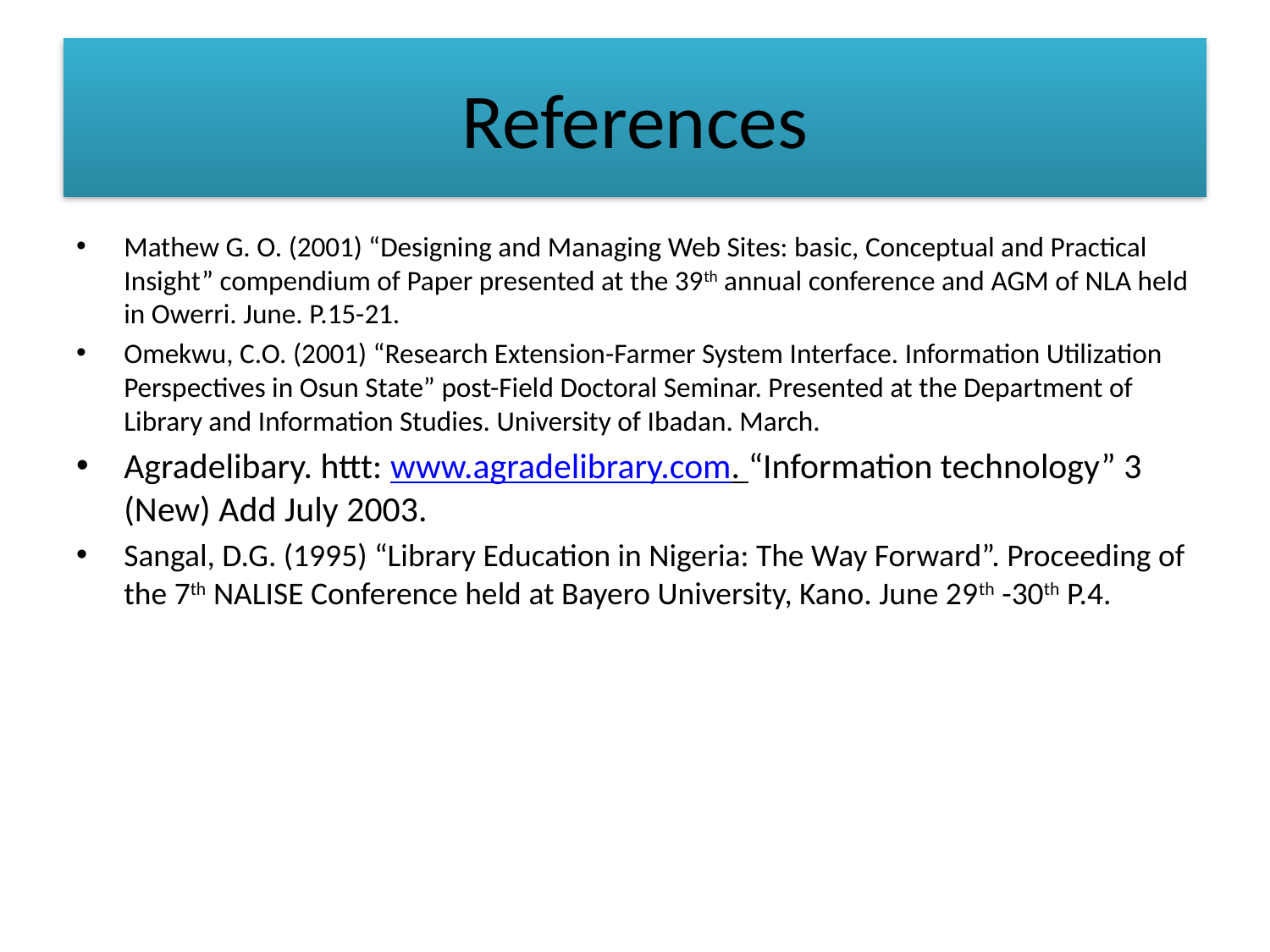

# References
Mathew G. O. (2001) “Designing and Managing Web Sites: basic, Conceptual and Practical Insight” compendium of Paper presented at the 39th annual conference and AGM of NLA held in Owerri. June. P.15-21.
Omekwu, C.O. (2001) “Research Extension-Farmer System Interface. Information Utilization Perspectives in Osun State” post-Field Doctoral Seminar. Presented at the Department of Library and Information Studies. University of Ibadan. March.
Agradelibary. httt: www.agradelibrary.com. “Information technology” 3 (New) Add July 2003.
Sangal, D.G. (1995) “Library Education in Nigeria: The Way Forward”. Proceeding of the 7th NALISE Conference held at Bayero University, Kano. June 29th -30th P.4.